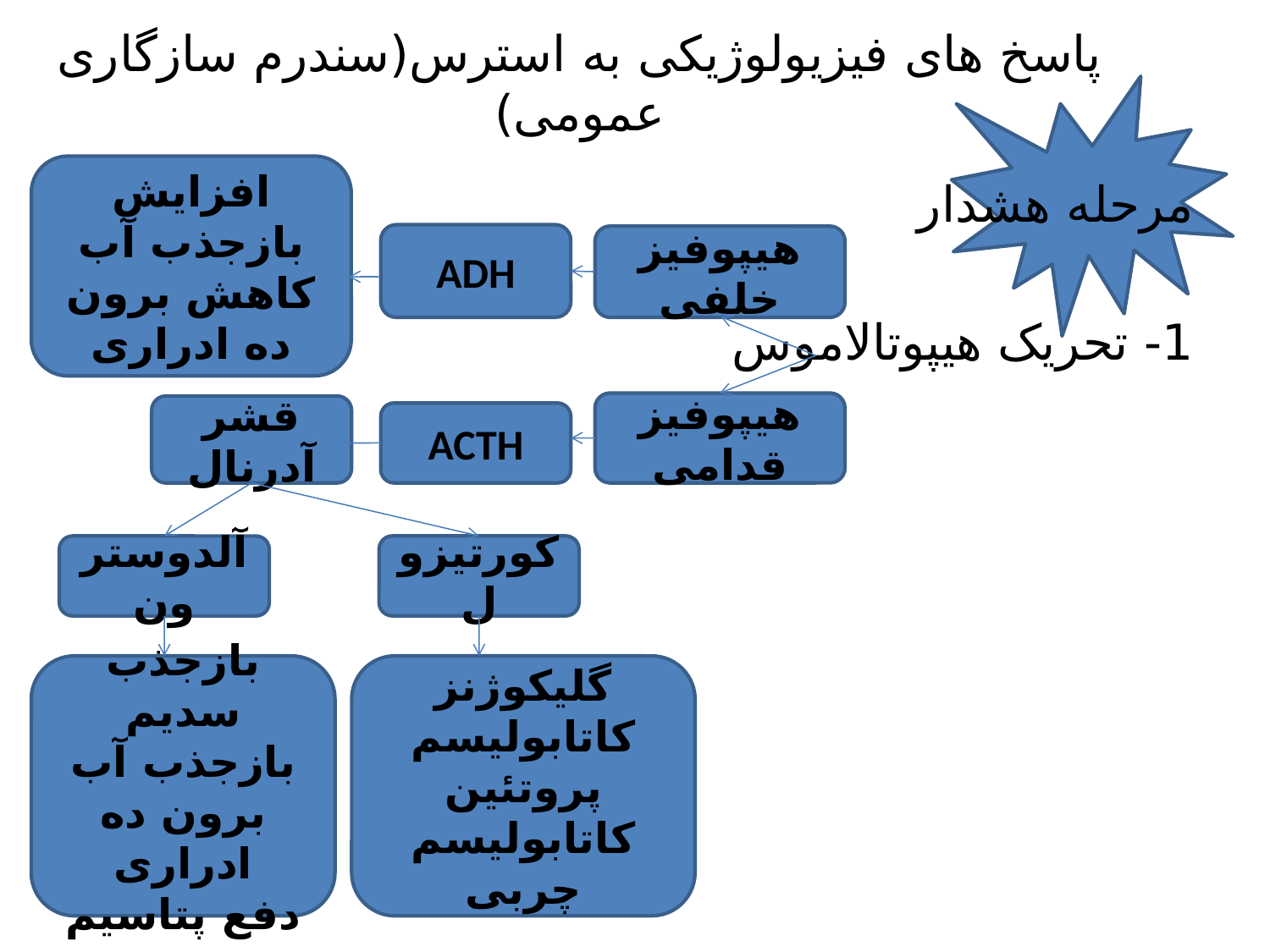

# پاسخ های فیزیولوژیکی به استرس(سندرم سازگاری عمومی)

افزایش بازجذب آب
کاهش برون ده ادراری
مرحله هشدار

1- تحریک هیپوتالاموس
ADH
هیپوفیز خلفی
هیپوفیز قدامی
قشر آدرنال
ACTH
کورتیزول
آلدوسترون
بازجذب سدیم
بازجذب آب
برون ده ادراری
دفع پتاسیم
گلیکوژنز
کاتابولیسم پروتئین
کاتابولیسم چربی